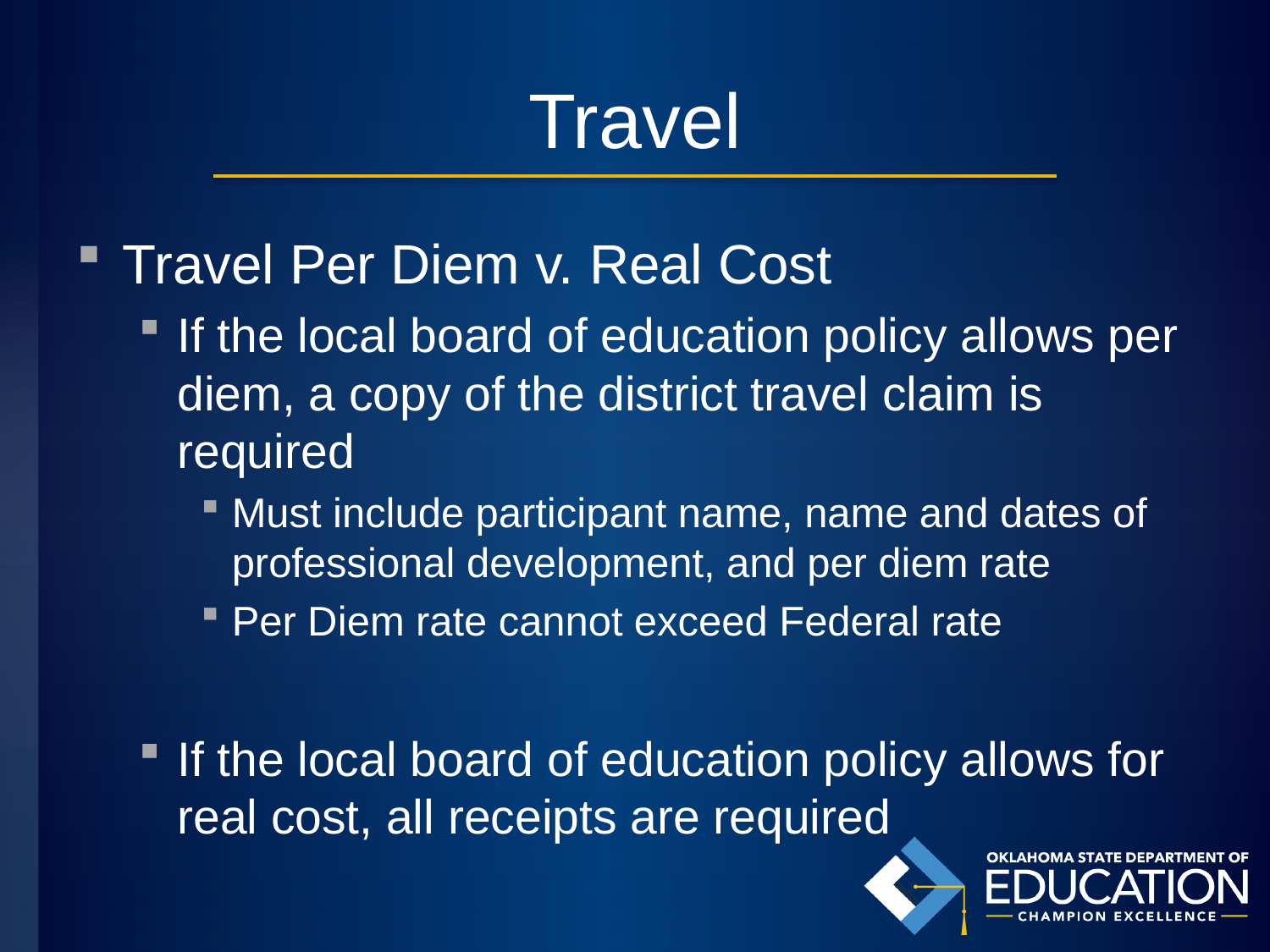

# Travel
Travel Per Diem v. Real Cost
If the local board of education policy allows per diem, a copy of the district travel claim is required
Must include participant name, name and dates of professional development, and per diem rate
Per Diem rate cannot exceed Federal rate

If the local board of education policy allows for real cost, all receipts are required